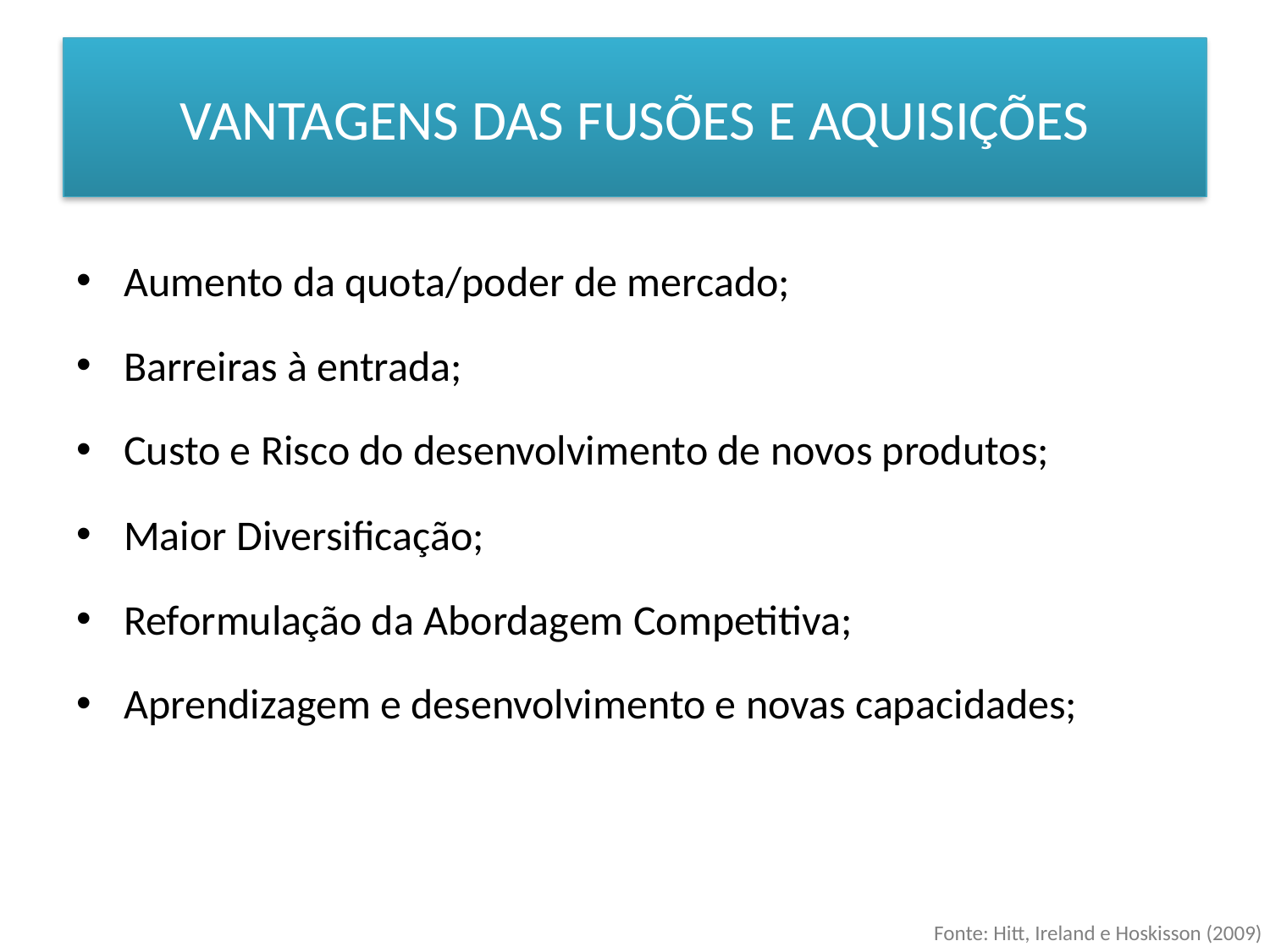

# VANTAGENS DAS FUSÕES E AQUISIÇÕES
Aumento da quota/poder de mercado;​
Barreiras à entrada;​
Custo e Risco do desenvolvimento de novos produtos;​
Maior Diversificação;​
Reformulação da Abordagem Competitiva;​
Aprendizagem e desenvolvimento e novas capacidades;​

Fonte: Hitt, Ireland e Hoskisson (2009)